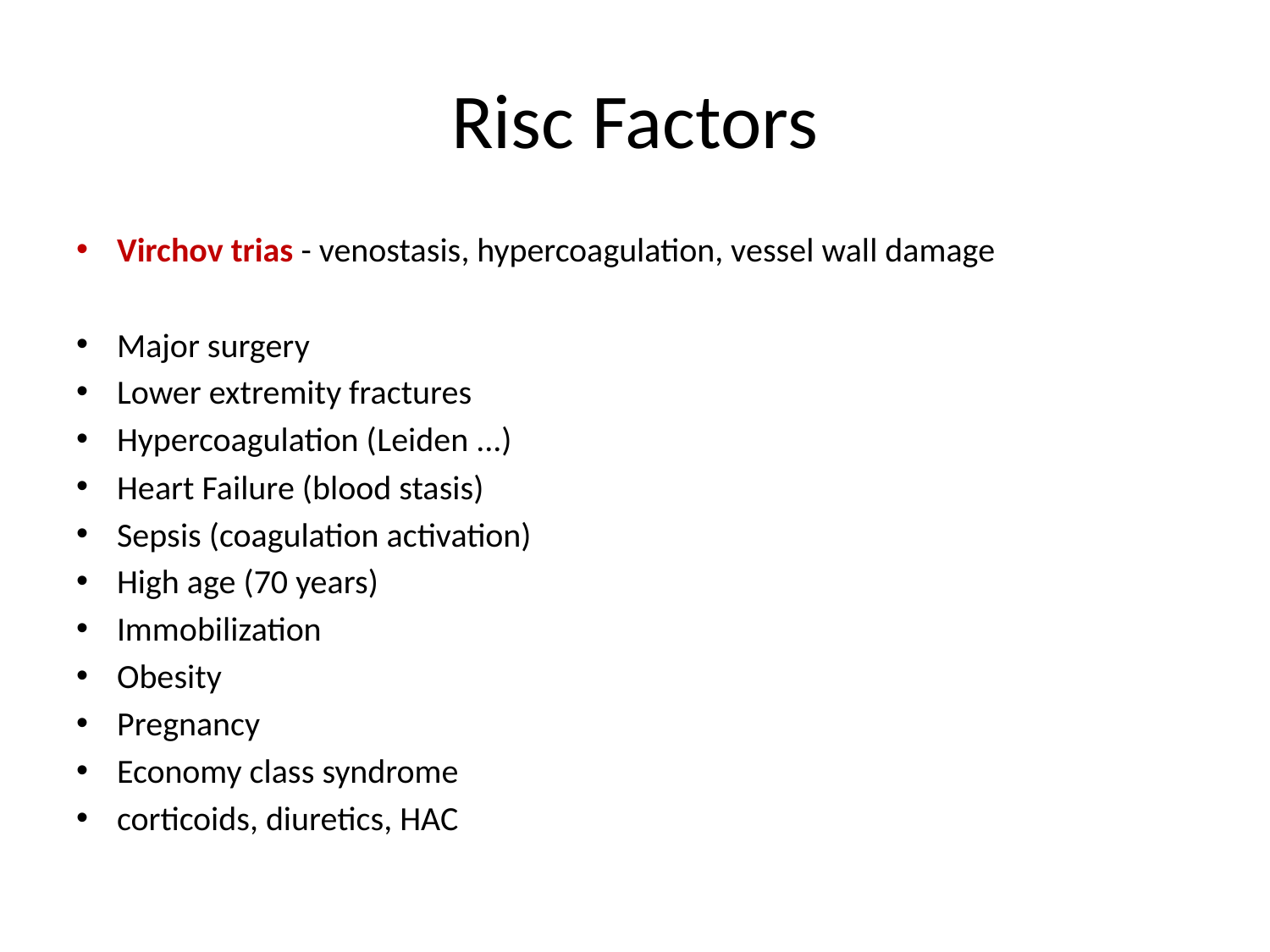

# Risc Factors
Virchov trias - venostasis, hypercoagulation, vessel wall damage

Major surgery
Lower extremity fractures
Hypercoagulation (Leiden ...)
Heart Failure (blood stasis)
Sepsis (coagulation activation)
High age (70 years)
Immobilization
Obesity
Pregnancy
Economy class syndrome
corticoids, diuretics, HAC